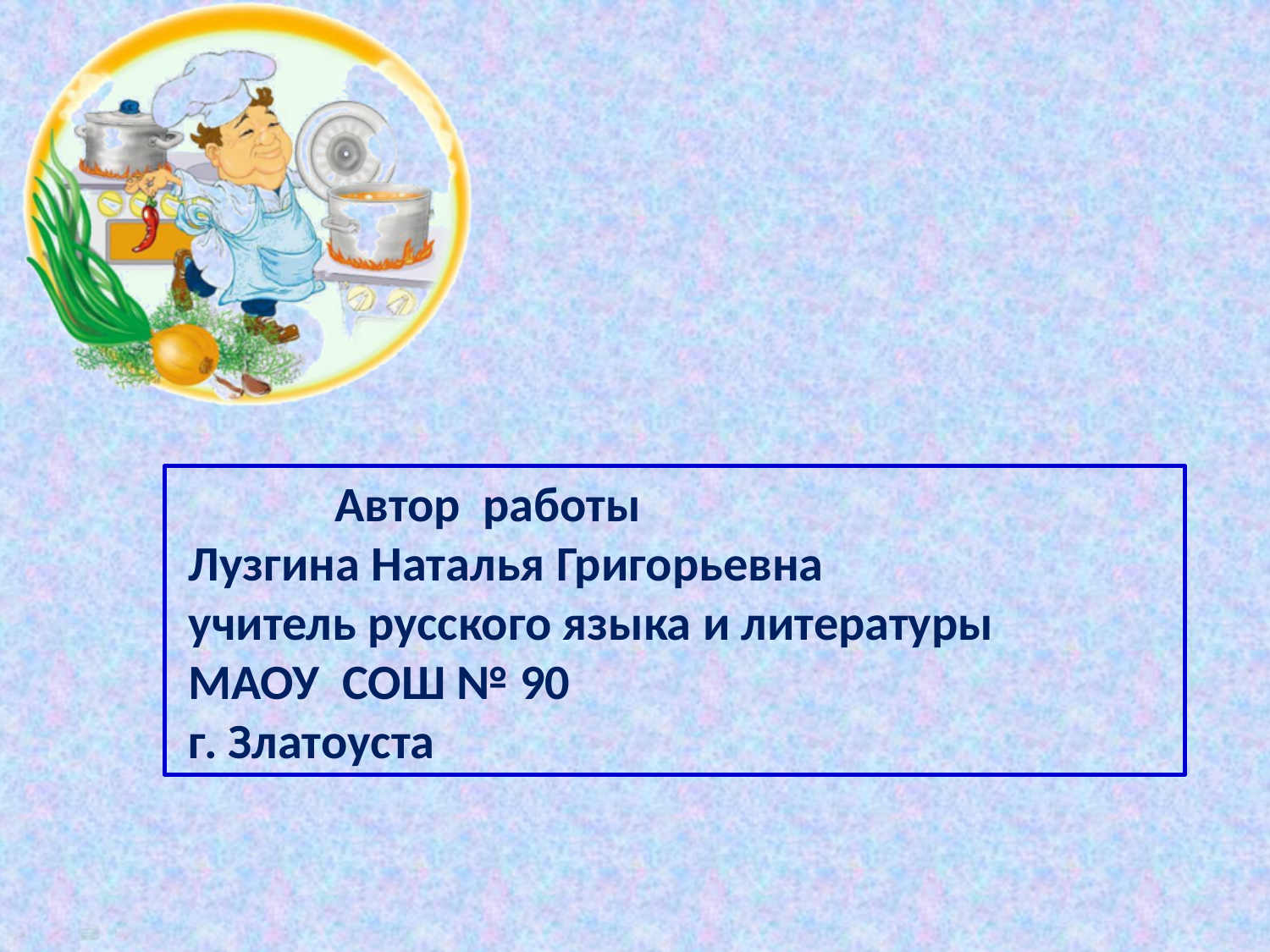

Автор  работы
 Лузгина Наталья Григорьевна
 учитель русского языка и литературы
 МАОУ  СОШ № 90
 г. Златоуста